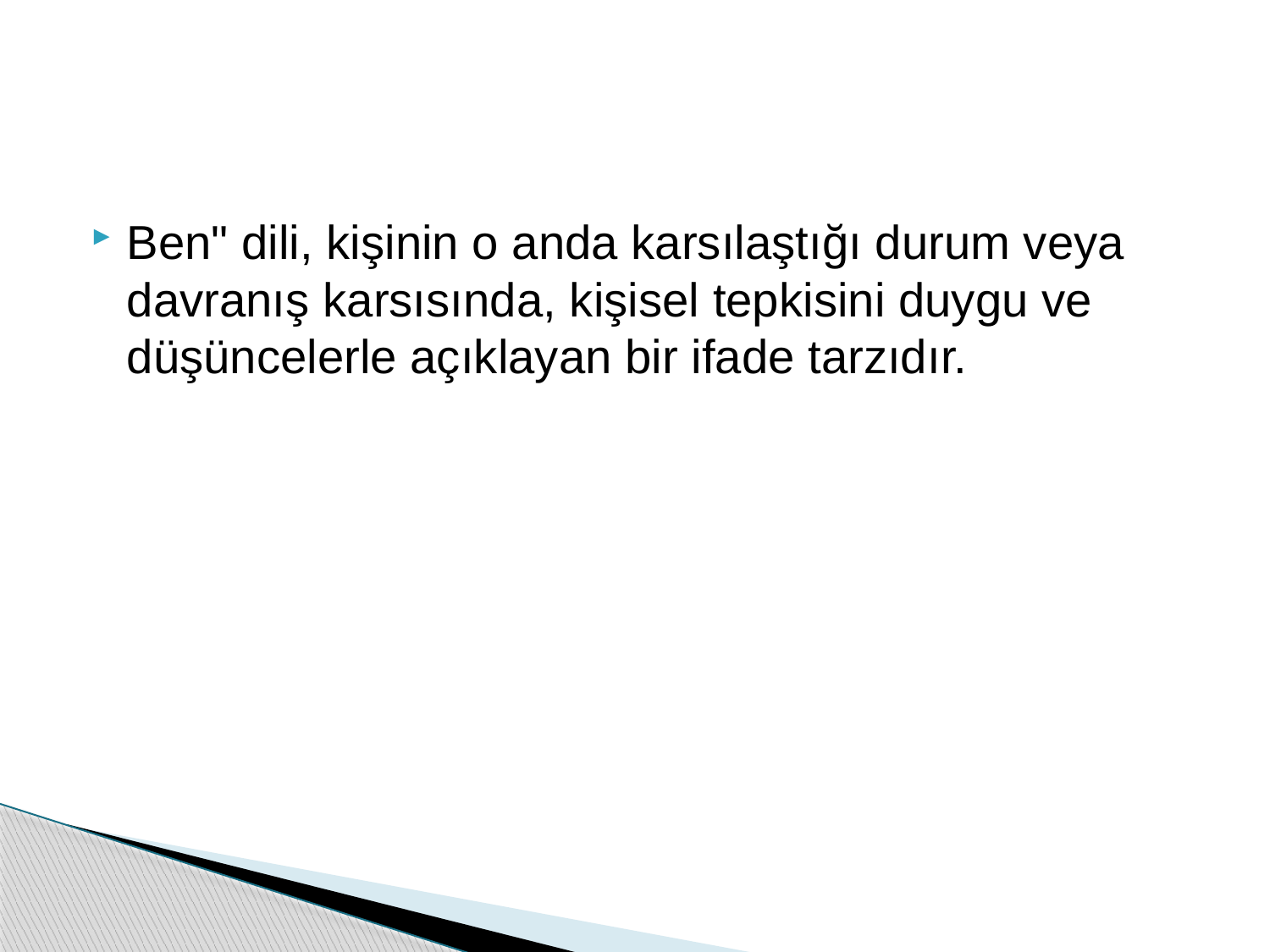

Ben" dili, kişinin o anda karsılaştığı durum veya davranış karsısında, kişisel tepkisini duygu ve düşüncelerle açıklayan bir ifade tarzıdır.